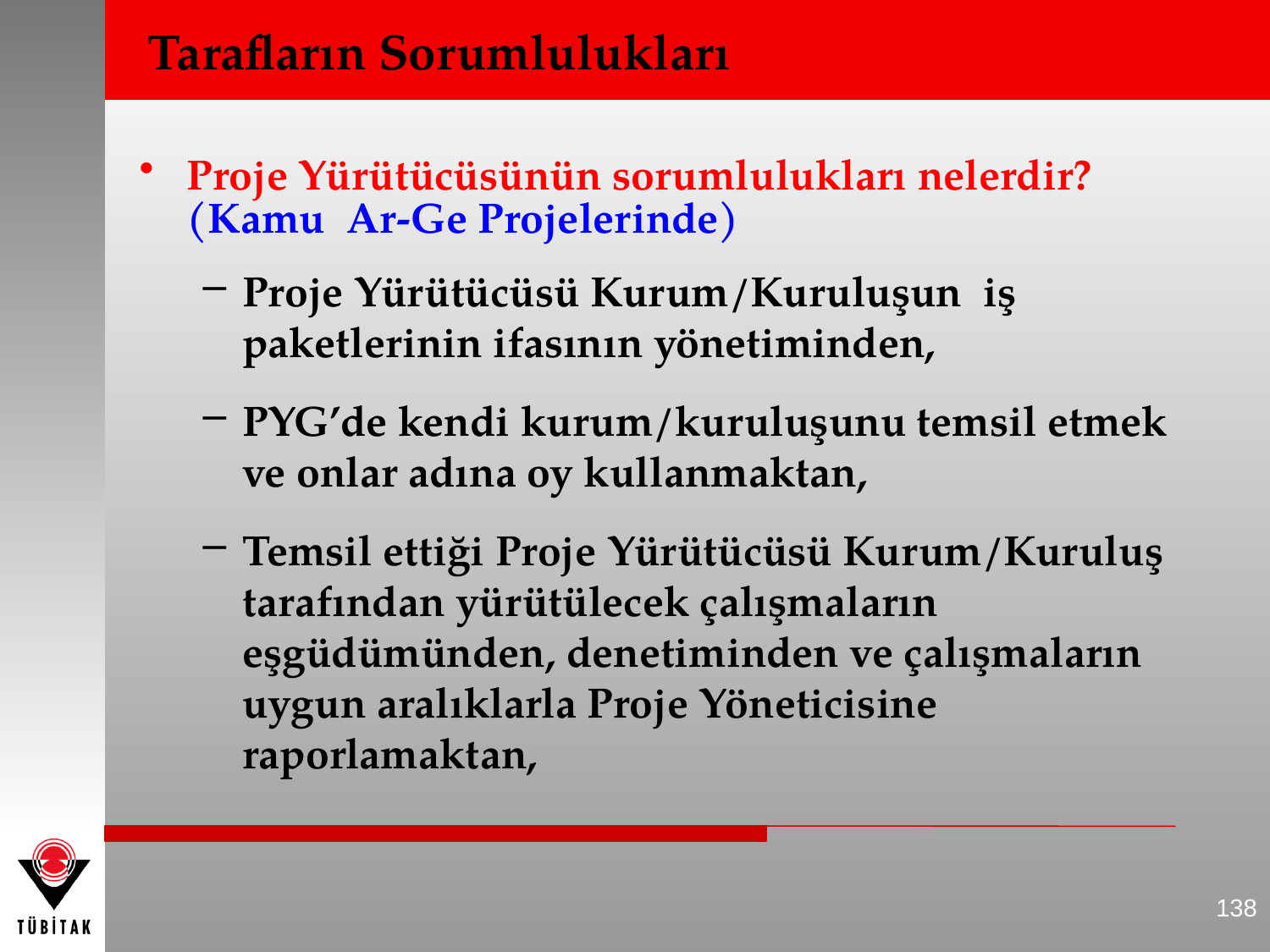

Tarafların Sorumlulukları
Proje Yürütücüsünün sorumlulukları nelerdir?
	(Kamu  Ar-Ge Projelerinde)

Proje Yürütücüsü Kurum/Kuruluşun  iş paketlerinin ifasının yönetiminden,

PYG’de kendi kurum/kuruluşunu temsil etmek ve onlar adına oy kullanmaktan,

Temsil ettiği Proje Yürütücüsü Kurum/Kuruluş tarafından yürütülecek çalışmaların eşgüdümünden, denetiminden ve çalışmaların uygun aralıklarla Proje Yöneticisine raporlamaktan,

138